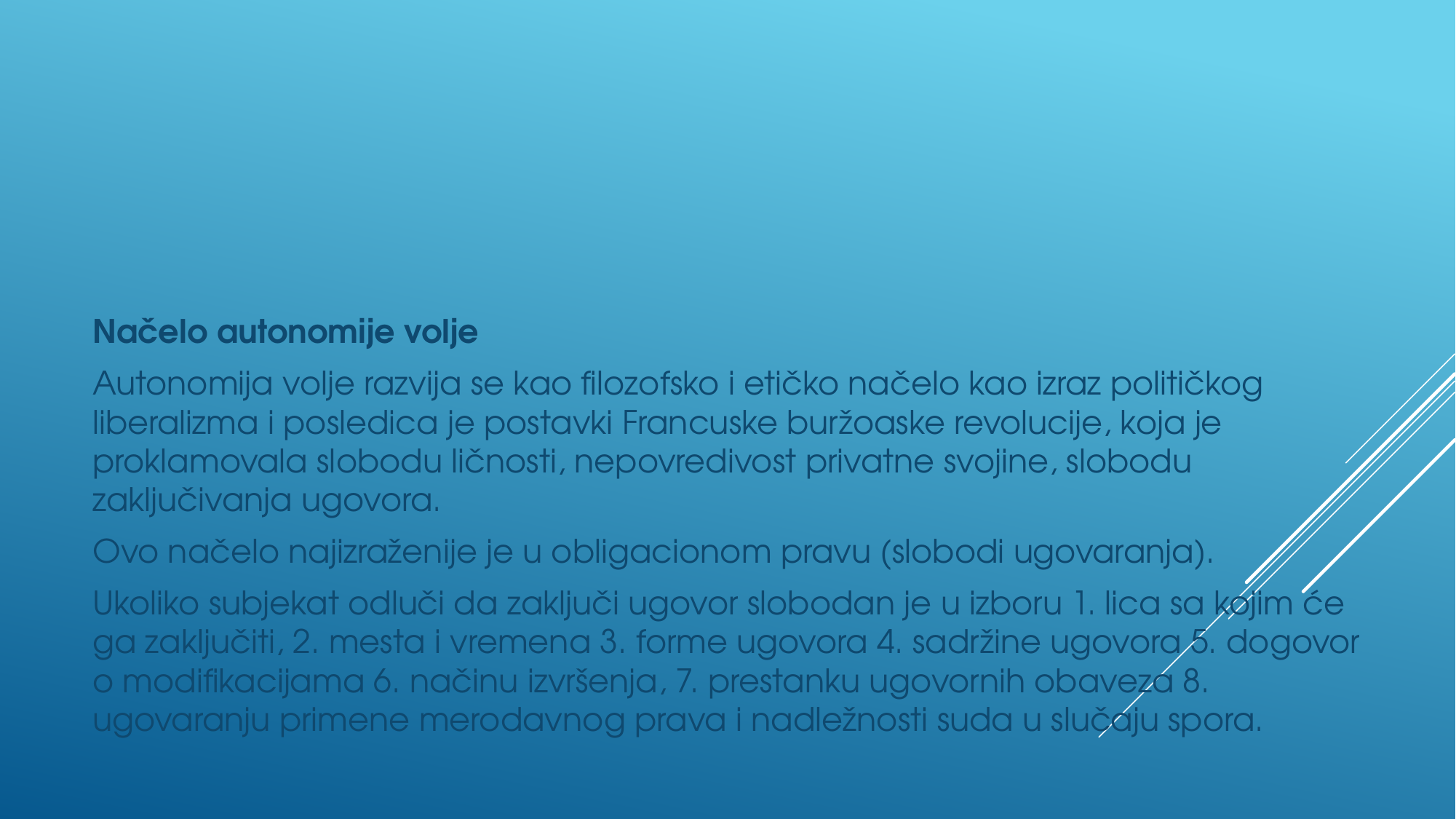

Načelo autonomije volje
Autonomija volje razvija se kao filozofsko i etičko načelo kao izraz političkog liberalizma i posledica je postavki Francuske buržoaske revolucije, koja je proklamovala slobodu ličnosti, nepovredivost privatne svojine, slobodu zaključivanja ugovora.
Ovo načelo najizraženije je u obligacionom pravu (slobodi ugovaranja).
Ukoliko subjekat odluči da zaključi ugovor slobodan je u izboru 1. lica sa kojim će ga zaključiti, 2. mesta i vremena 3. forme ugovora 4. sadržine ugovora 5. dogovor o modifikacijama 6. načinu izvršenja, 7. prestanku ugovornih obaveza 8. ugovaranju primene merodavnog prava i nadležnosti suda u slučaju spora.